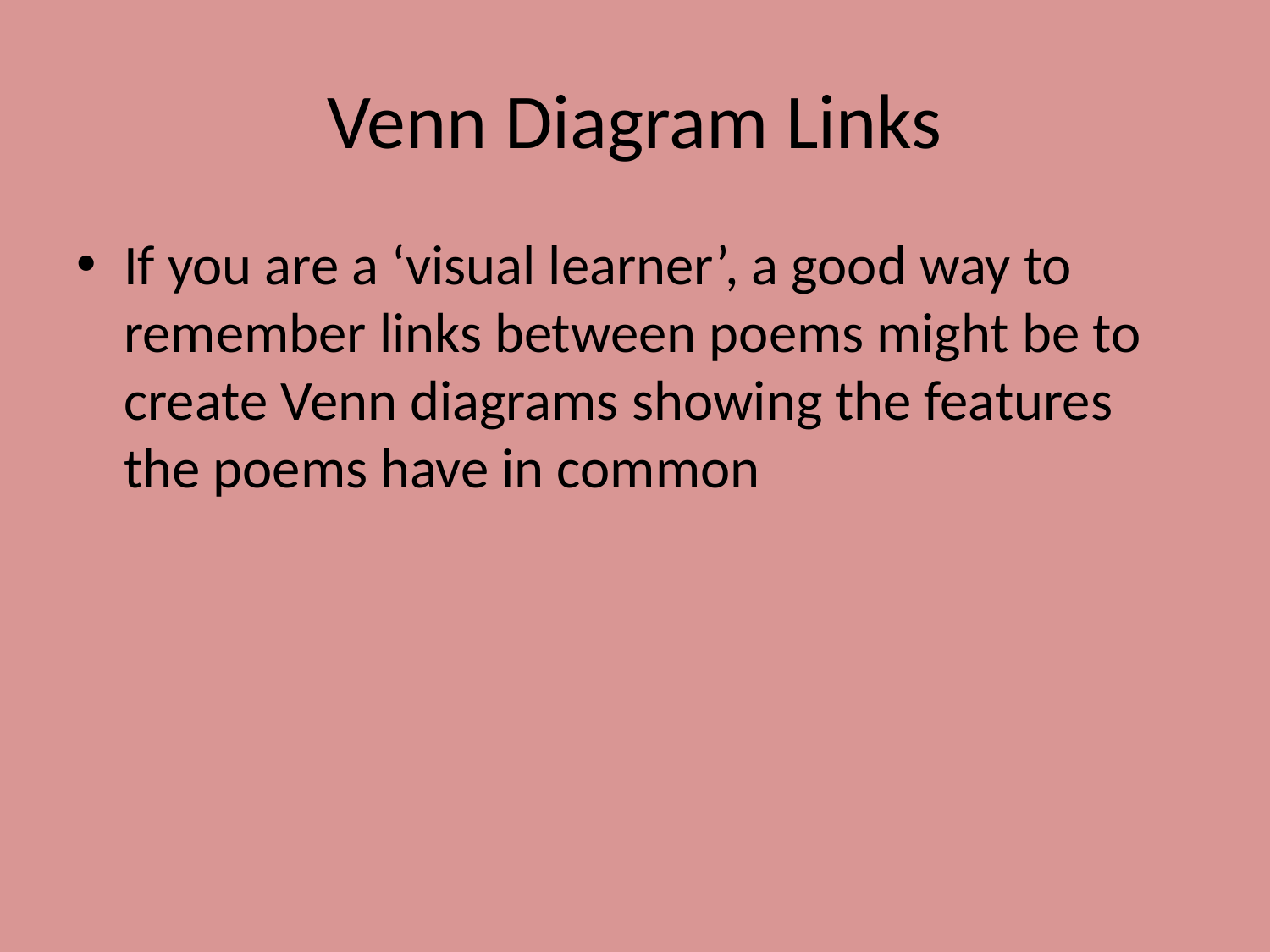

# Venn Diagram Links
If you are a ‘visual learner’, a good way to remember links between poems might be to create Venn diagrams showing the features the poems have in common